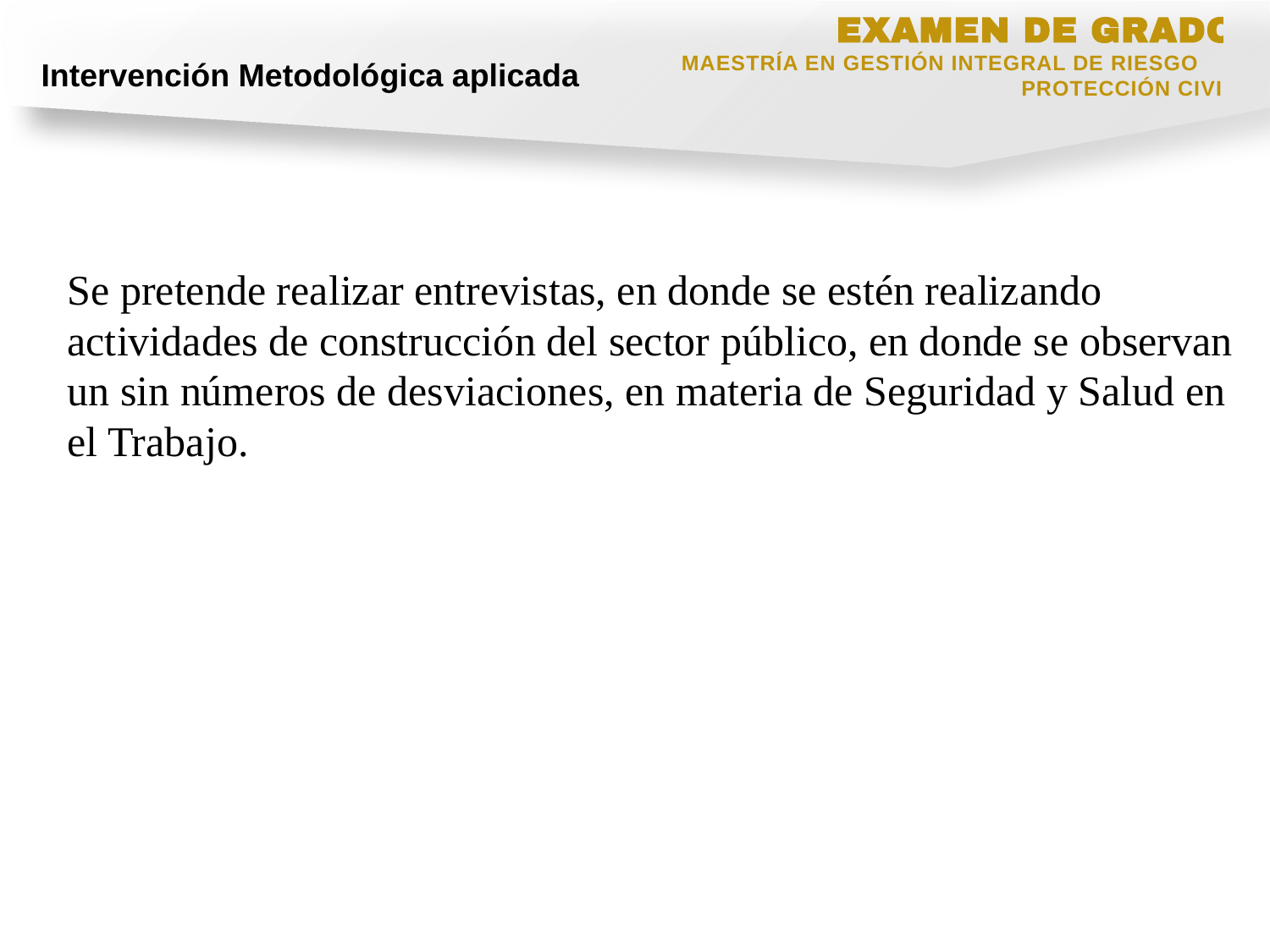

EXAMEN DE GRADO
MAESTRÍA EN GESTIÓN INTEGRAL DE RIESGOS Y PROTECCIÓN CIVIL

Intervención Metodológica aplicada
Se pretende realizar entrevistas, en donde se estén realizando actividades de construcción del sector público, en donde se observan un sin números de desviaciones, en materia de Seguridad y Salud en el Trabajo.